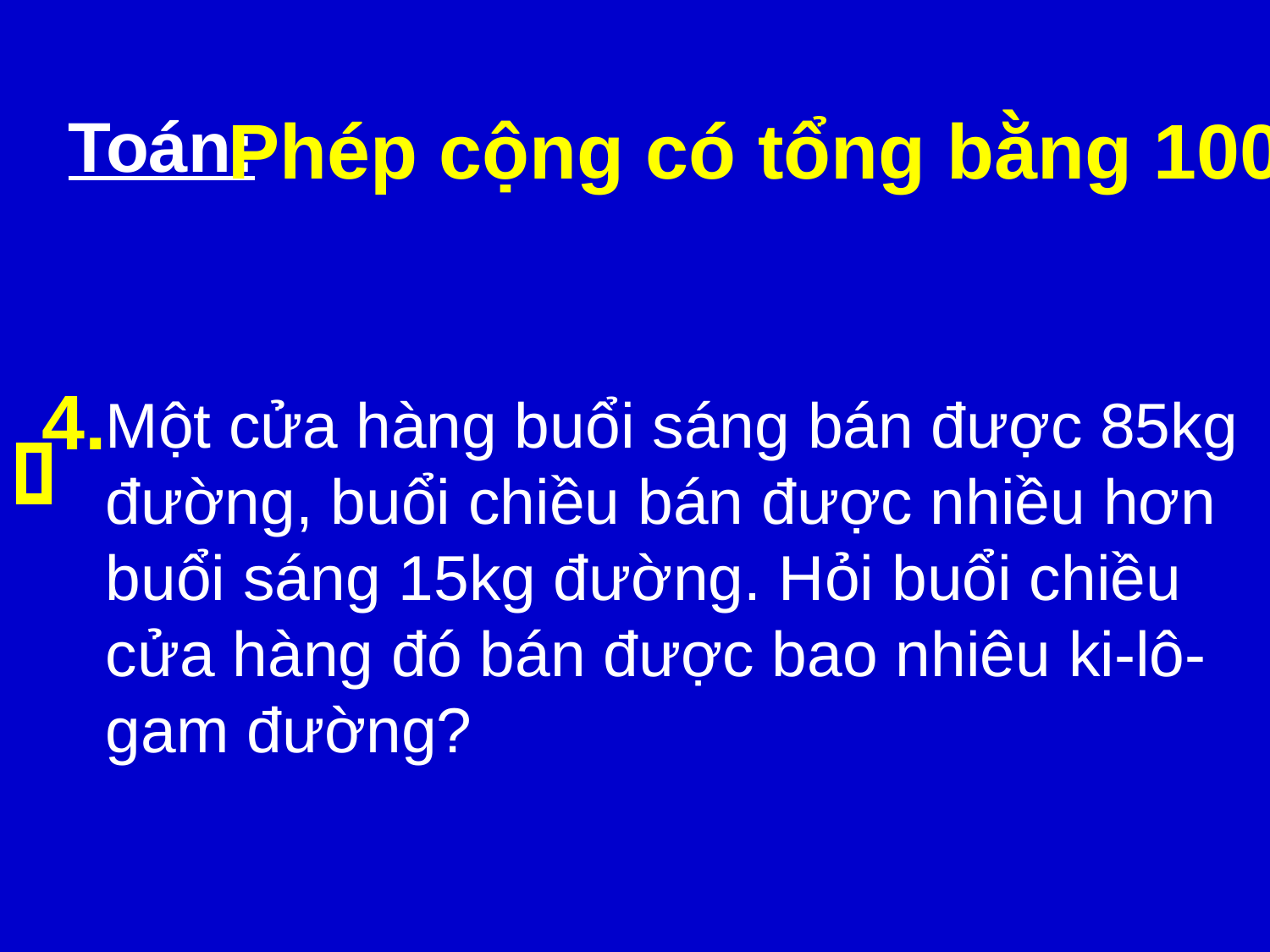

Phép cộng có tổng bằng 100
Toán:
 4.
Một cửa hàng buổi sáng bán được 85kg đường, buổi chiều bán được nhiều hơn buổi sáng 15kg đường. Hỏi buổi chiều cửa hàng đó bán được bao nhiêu ki-lô-gam đường?